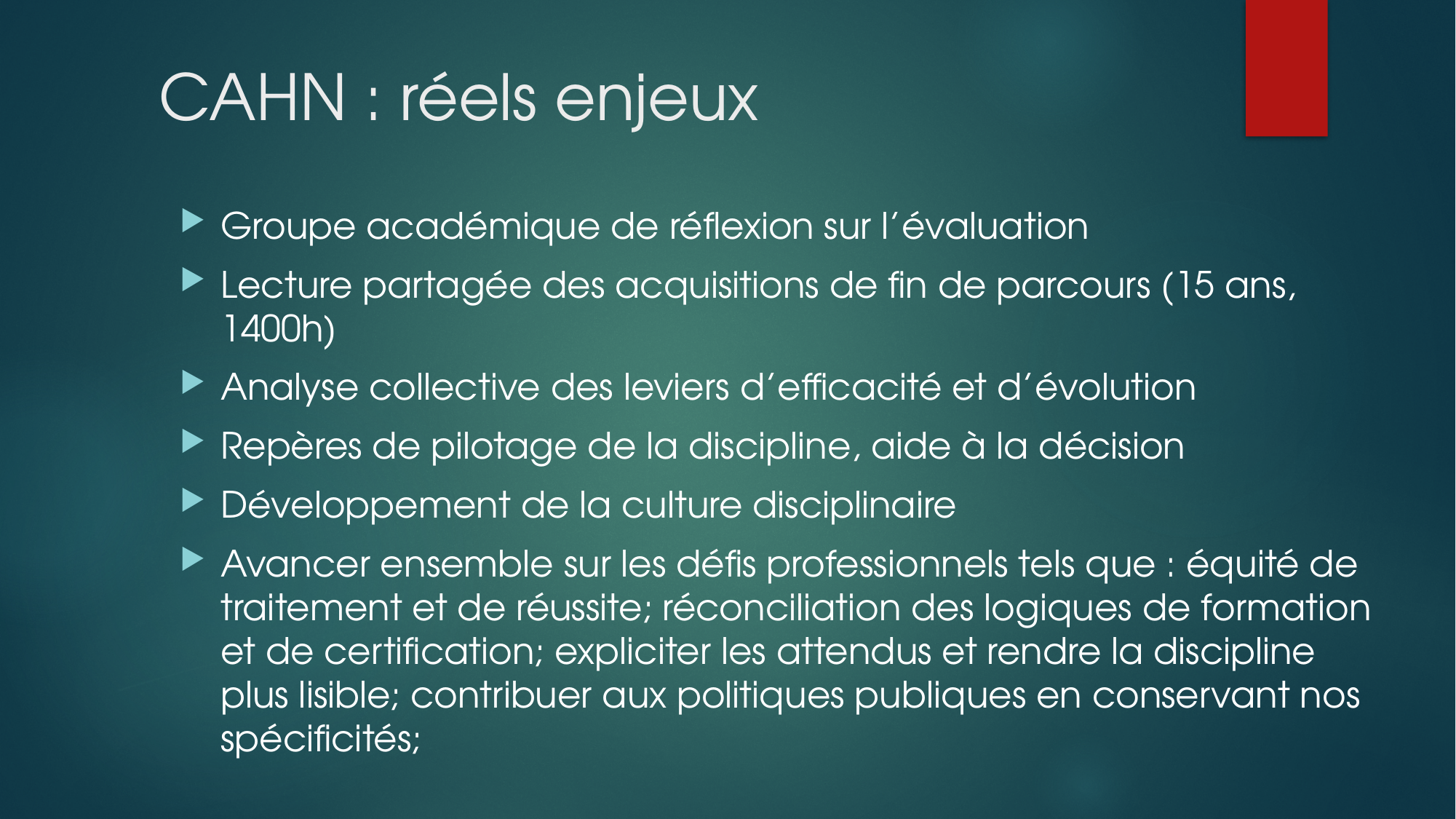

# CAHN : réels enjeux
Groupe académique de réflexion sur l’évaluation
Lecture partagée des acquisitions de fin de parcours (15 ans, 1400h)
Analyse collective des leviers d’efficacité et d’évolution
Repères de pilotage de la discipline, aide à la décision
Développement de la culture disciplinaire
Avancer ensemble sur les défis professionnels tels que : équité de traitement et de réussite; réconciliation des logiques de formation et de certification; expliciter les attendus et rendre la discipline plus lisible; contribuer aux politiques publiques en conservant nos spécificités;